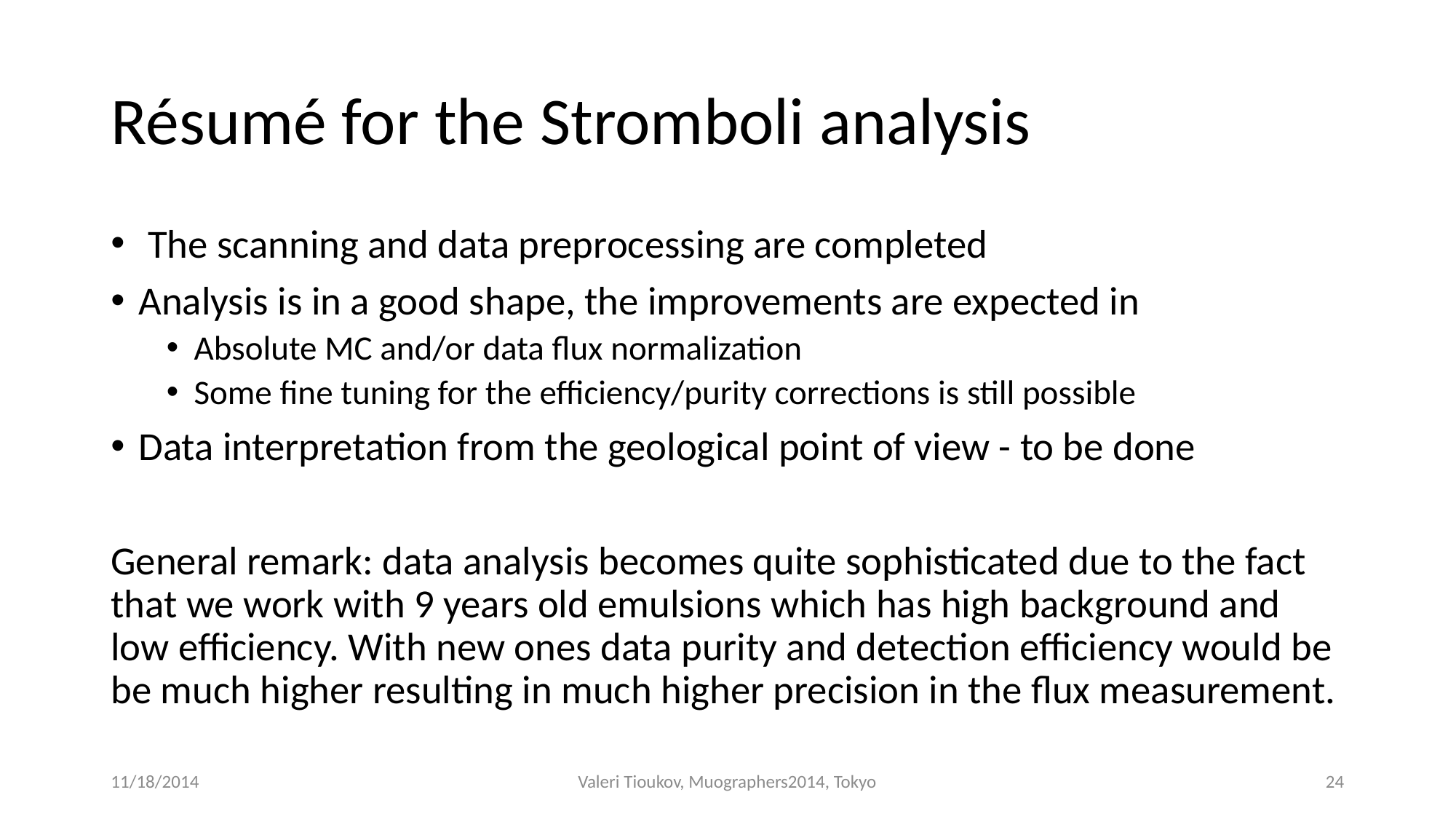

# Résumé for the Stromboli analysis
 The scanning and data preprocessing are completed
Analysis is in a good shape, the improvements are expected in
Absolute MC and/or data flux normalization
Some fine tuning for the efficiency/purity corrections is still possible
Data interpretation from the geological point of view - to be done

General remark: data analysis becomes quite sophisticated due to the fact that we work with 9 years old emulsions which has high background and low efficiency. With new ones data purity and detection efficiency would be be much higher resulting in much higher precision in the flux measurement.
11/18/2014
Valeri Tioukov, Muographers2014, Tokyo
24